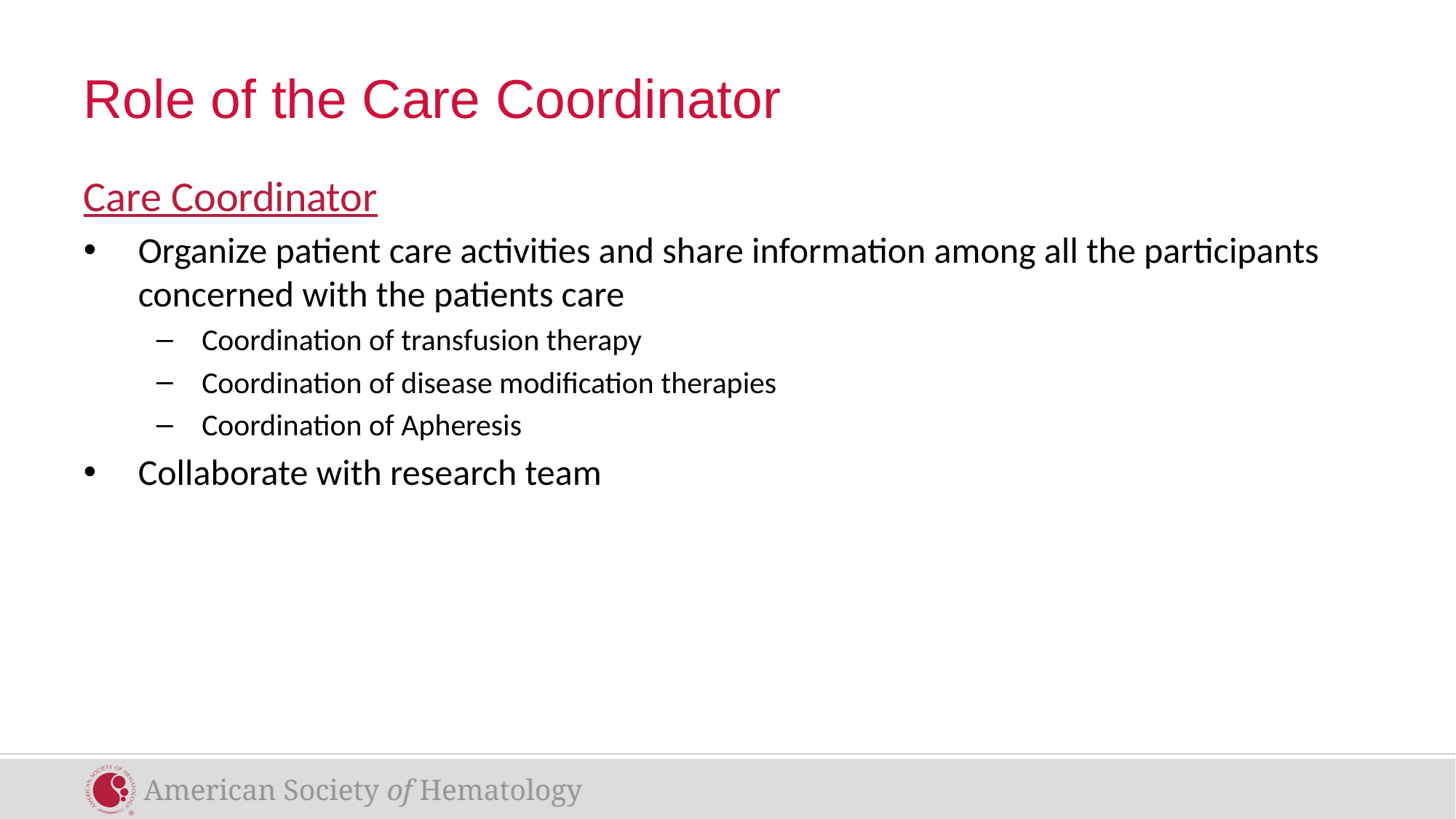

# Role of the Care Coordinator
Care Coordinator
Organize patient care activities and share information among all the participants concerned with the patients care
Coordination of transfusion therapy
Coordination of disease modification therapies
Coordination of Apheresis
Collaborate with research team